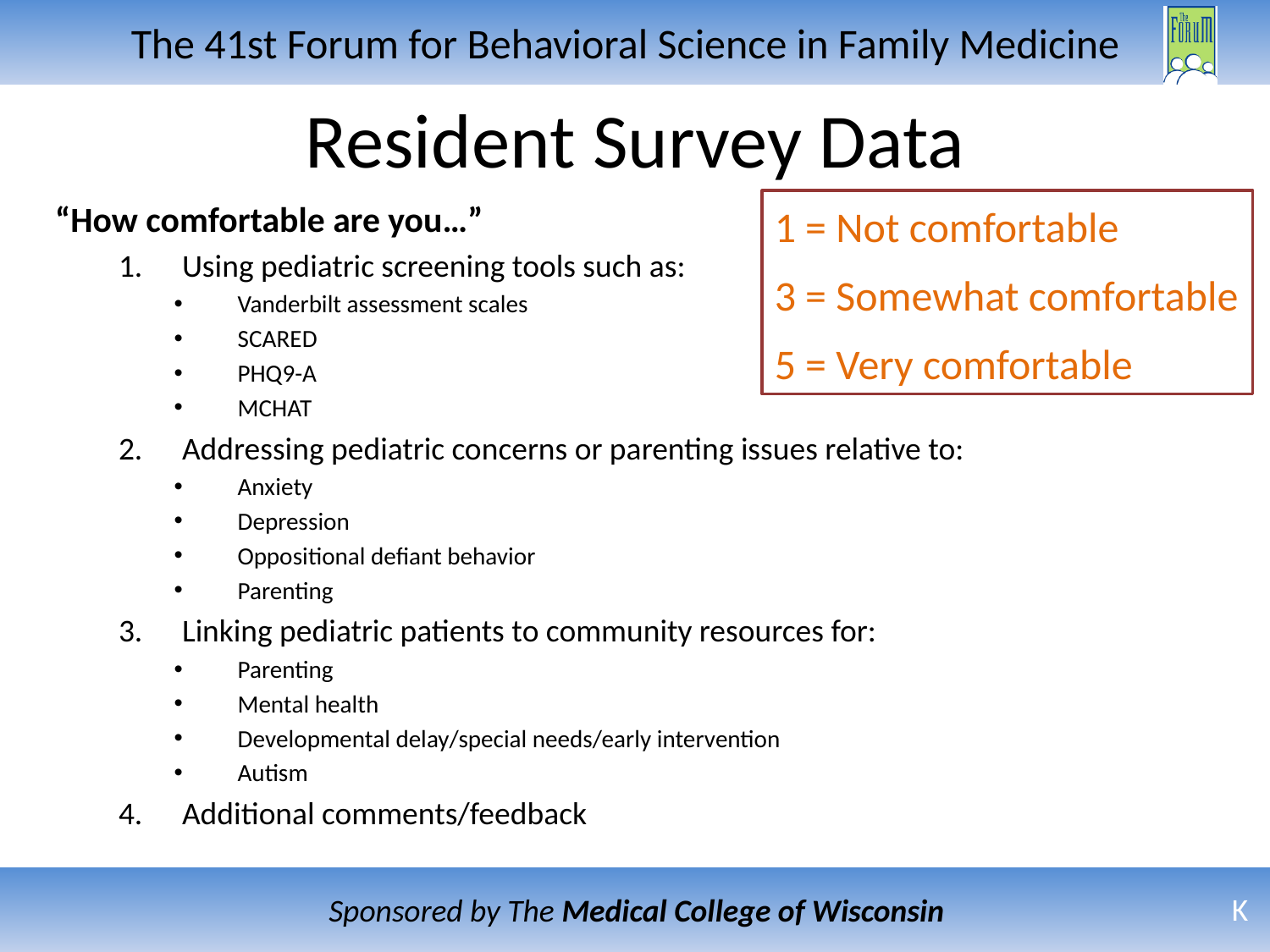

# Resident Survey Data
“How comfortable are you…”
Using pediatric screening tools such as:
Vanderbilt assessment scales
SCARED
PHQ9-A
MCHAT
Addressing pediatric concerns or parenting issues relative to:
Anxiety
Depression
Oppositional defiant behavior
Parenting
Linking pediatric patients to community resources for:
Parenting
Mental health
Developmental delay/special needs/early intervention
Autism
Additional comments/feedback
1 = Not comfortable
3 = Somewhat comfortable
5 = Very comfortable
K